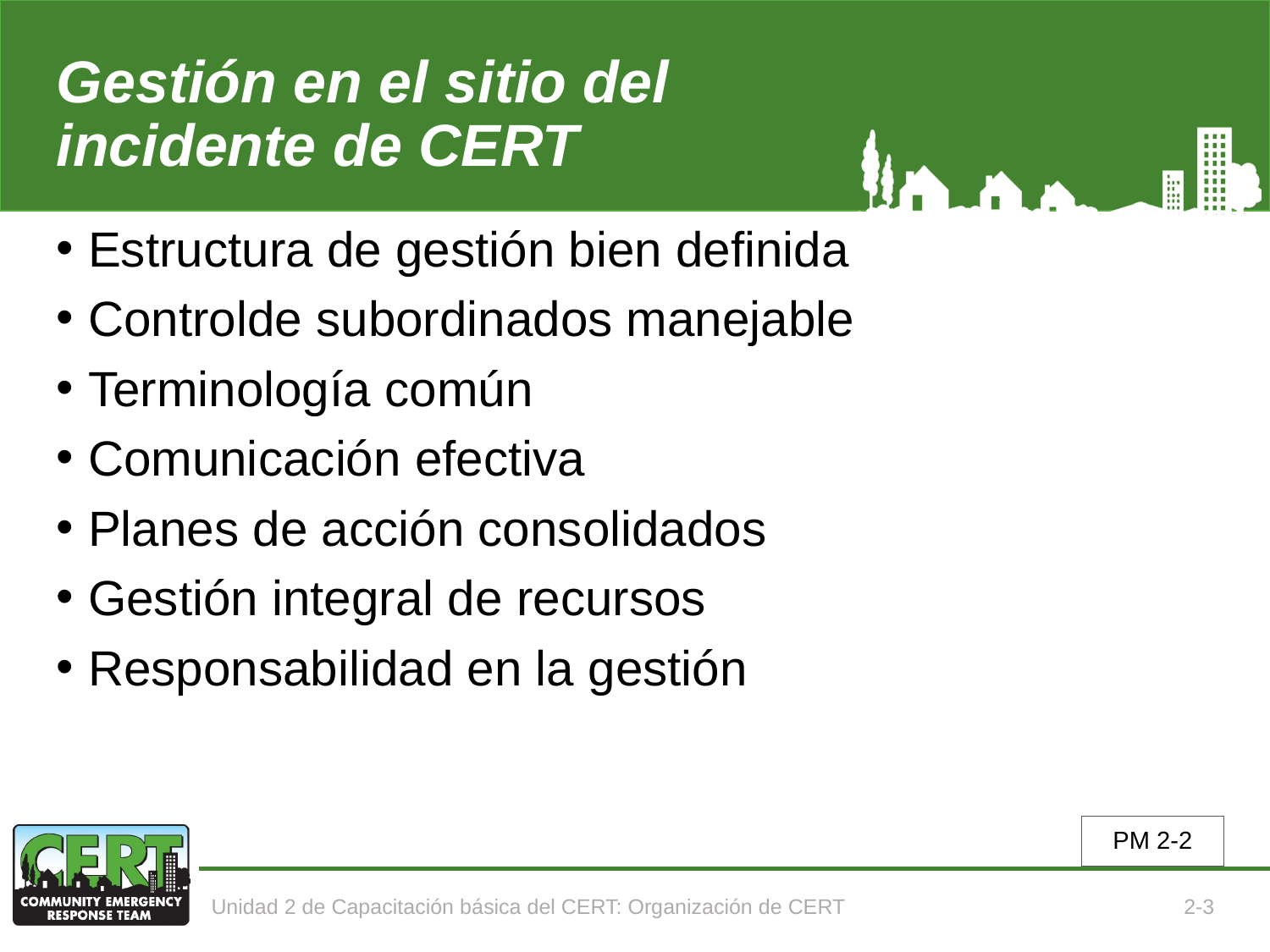

# Gestión en el sitio del incidente de CERT
Estructura de gestión bien definida
Controlde subordinados manejable
Terminología común
Comunicación efectiva
Planes de acción consolidados
Gestión integral de recursos
Responsabilidad en la gestión
PM 2-2
Unidad 2 de Capacitación básica del CERT: Organización de CERT
2-3